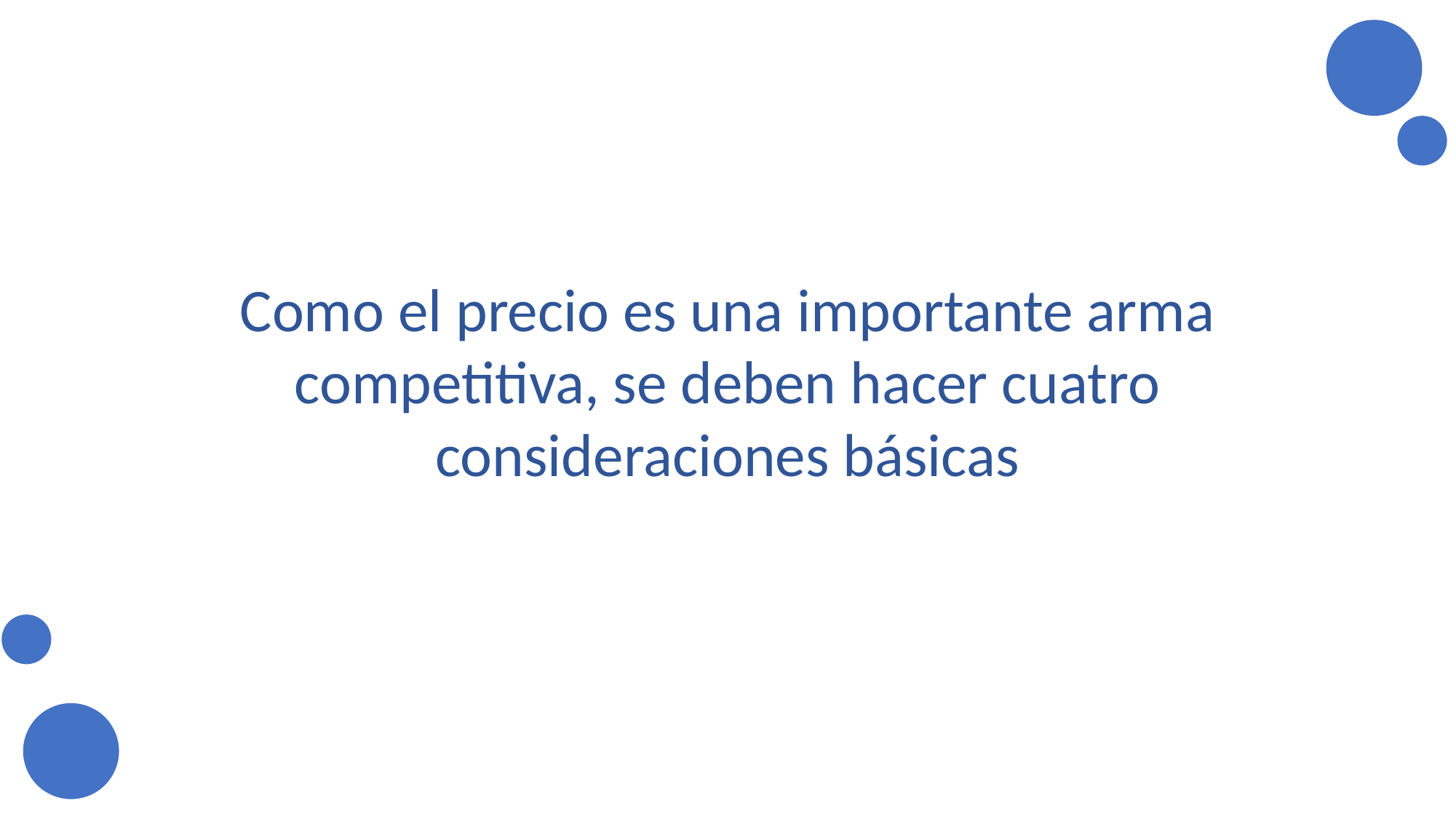

Como el precio es una importante arma competitiva, se deben hacer cuatro consideraciones básicas